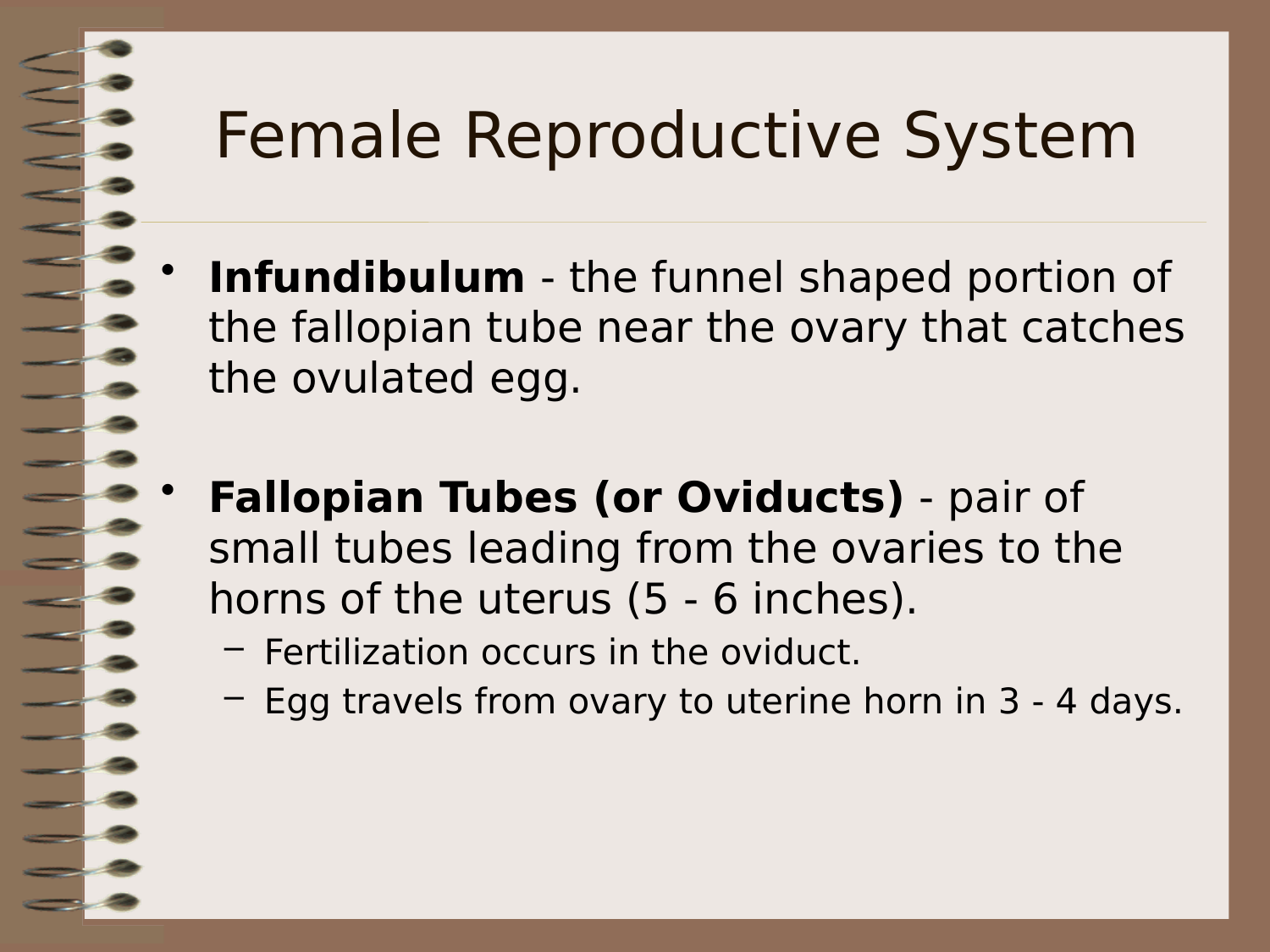

# Female Reproductive System
Infundibulum - the funnel shaped portion of the fallopian tube near the ovary that catches the ovulated egg.

Fallopian Tubes (or Oviducts) - pair of small tubes leading from the ovaries to the horns of the uterus (5 - 6 inches).
Fertilization occurs in the oviduct.
Egg travels from ovary to uterine horn in 3 - 4 days.